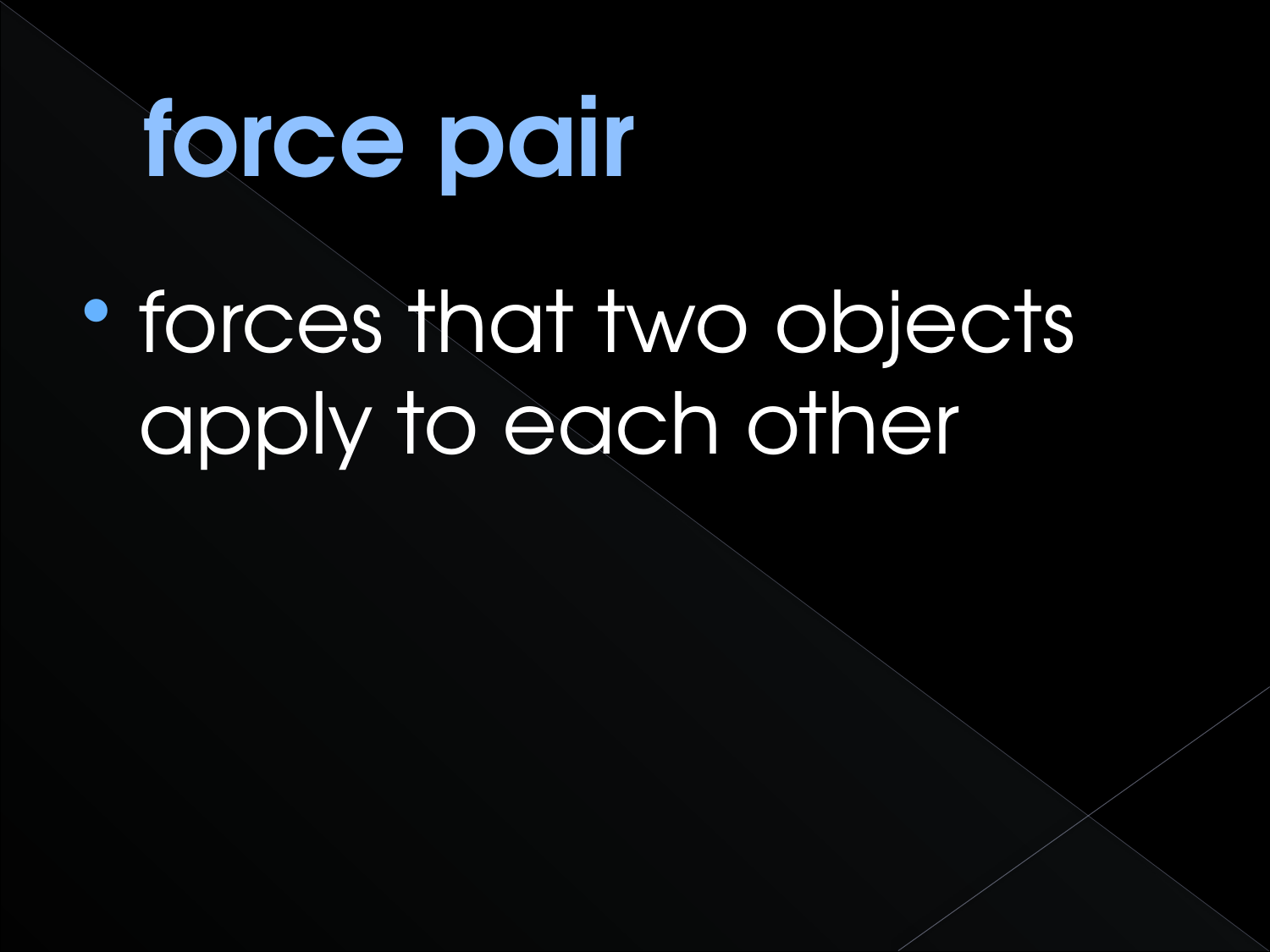

# force pair
forces that two objects apply to each other